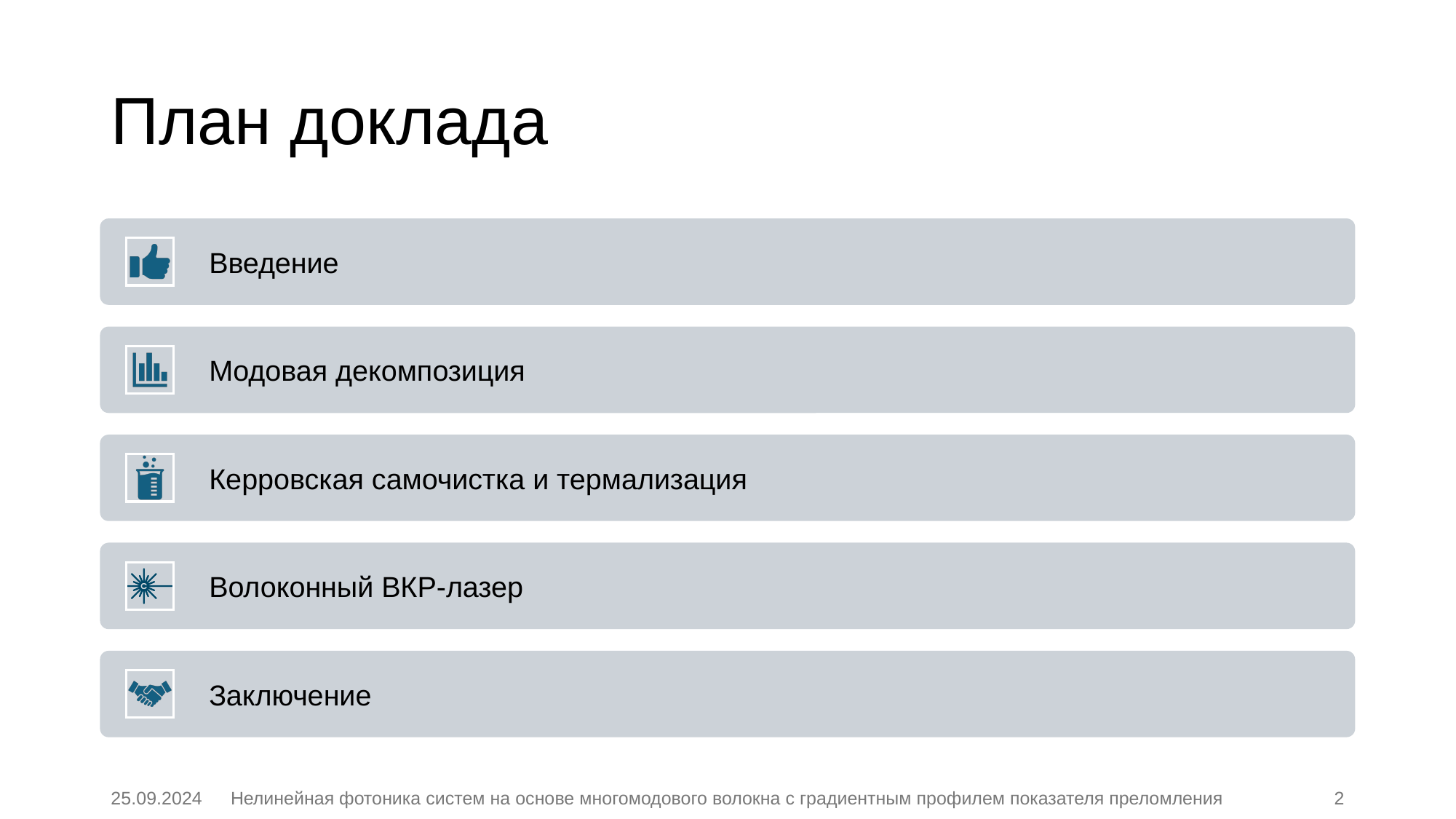

# План доклада
Введение
Модовая декомпозиция
Керровская самочистка и термализация
Волоконный ВКР-лазер
Заключение
25.09.2024
Нелинейная фотоника систем на основе многомодового волокна с градиентным профилем показателя преломления
2